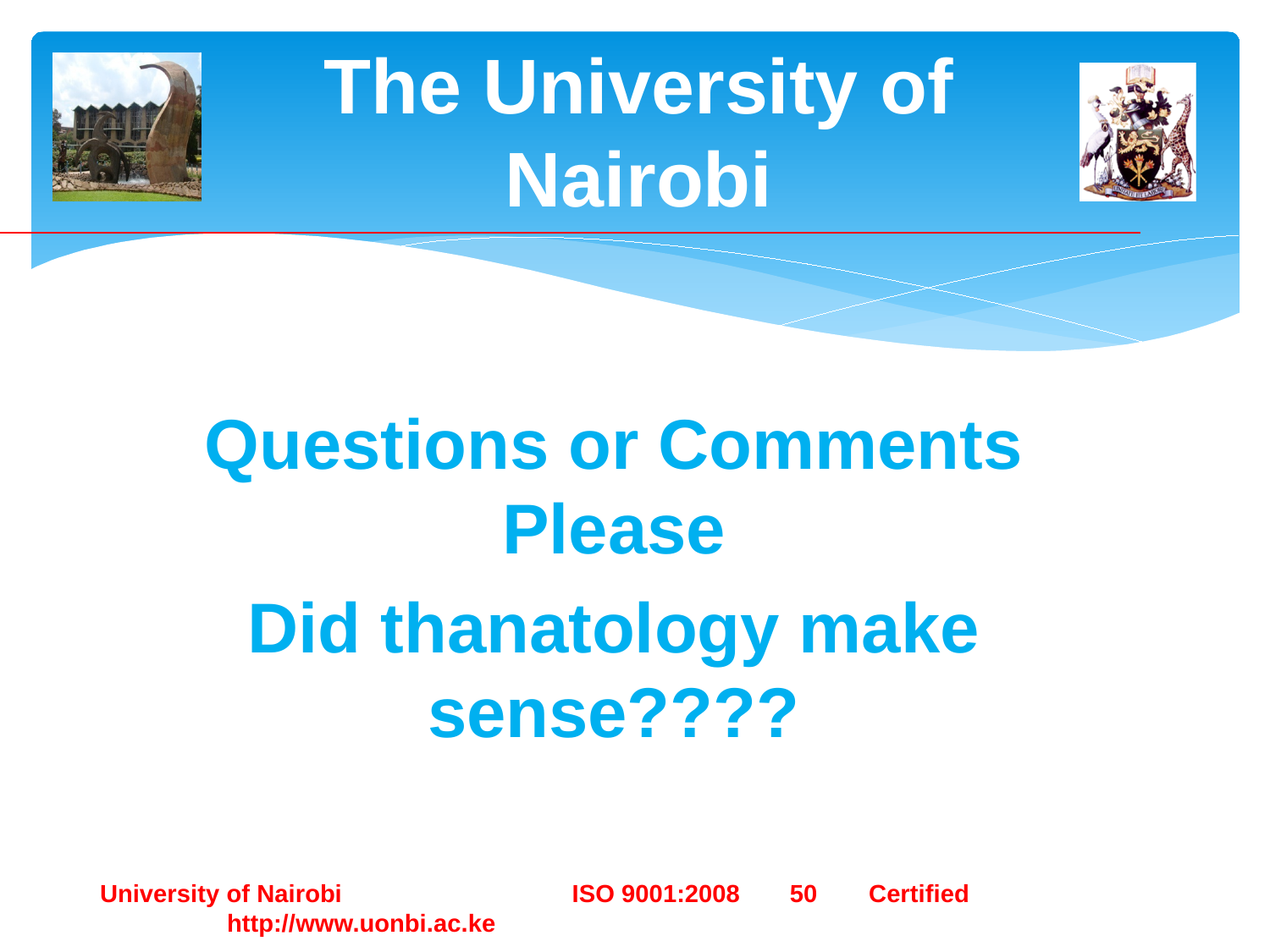

# The University of Nairobi
Questions or Comments Please
Did thanatology make sense????

University of Nairobi                                 ISO 9001:2008       50	 Certified 		http://www.uonbi.ac.ke